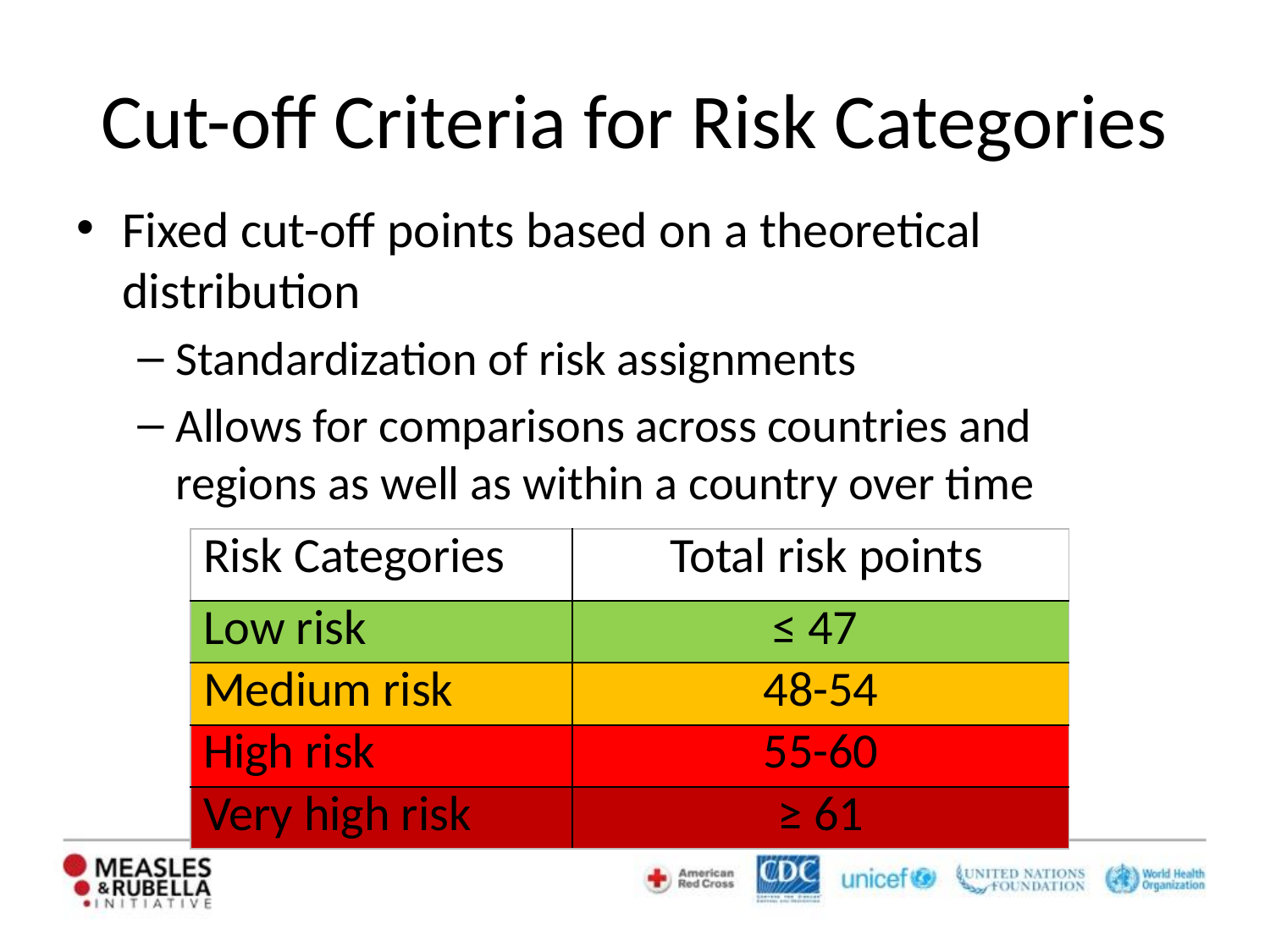

# Cut-off Criteria for Risk Categories
Fixed cut-off points based on a theoretical distribution
Standardization of risk assignments
Allows for comparisons across countries and regions as well as within a country over time

| Risk Categories | Total risk points |
| --- | --- |
| Low risk | ≤ 47 |
| Medium risk | 48-54 |
| High risk | 55-60 |
| Very high risk | ≥ 61 |